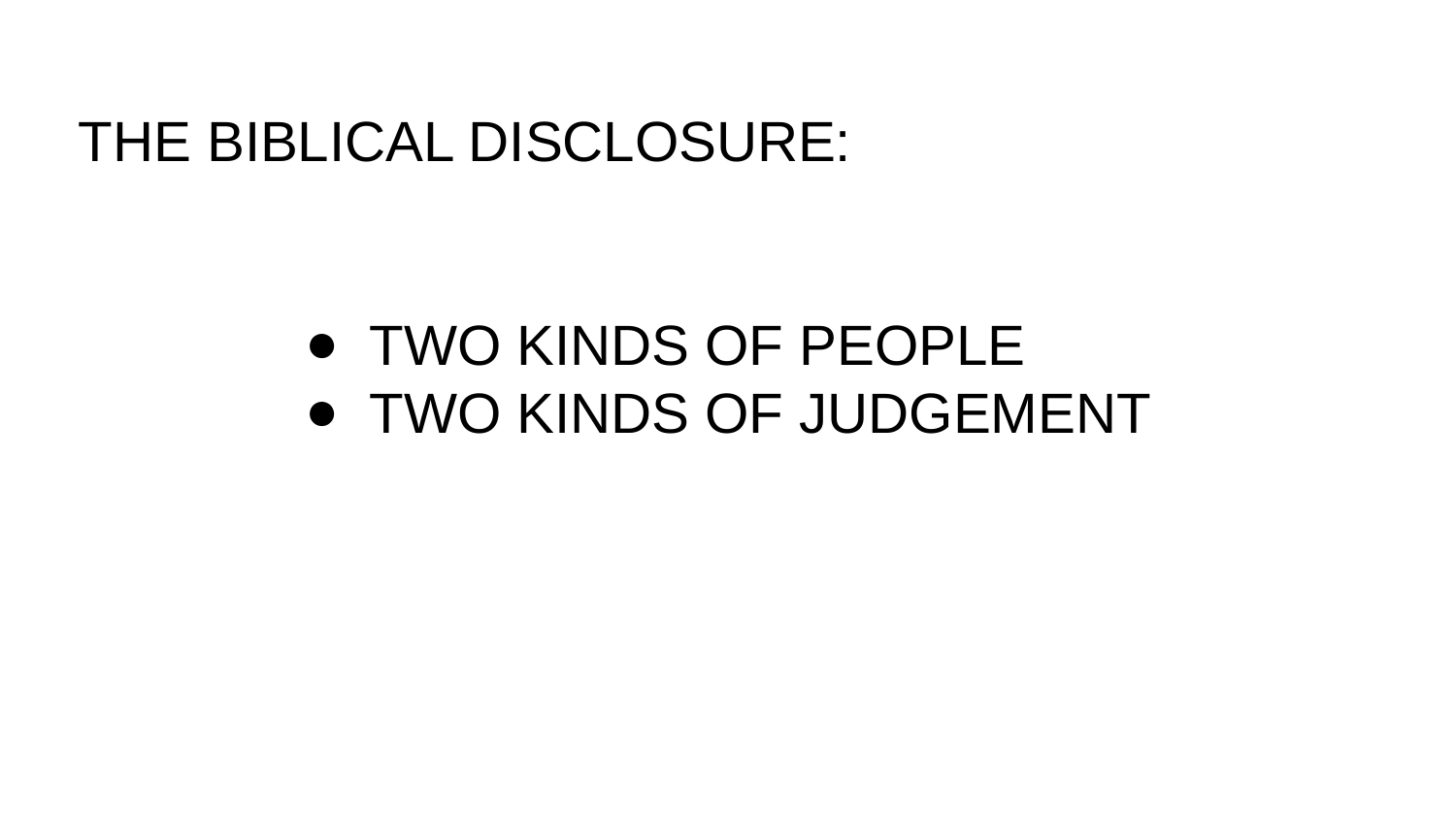

# THE BIBLICAL DISCLOSURE:

TWO KINDS OF PEOPLE
TWO KINDS OF JUDGEMENT